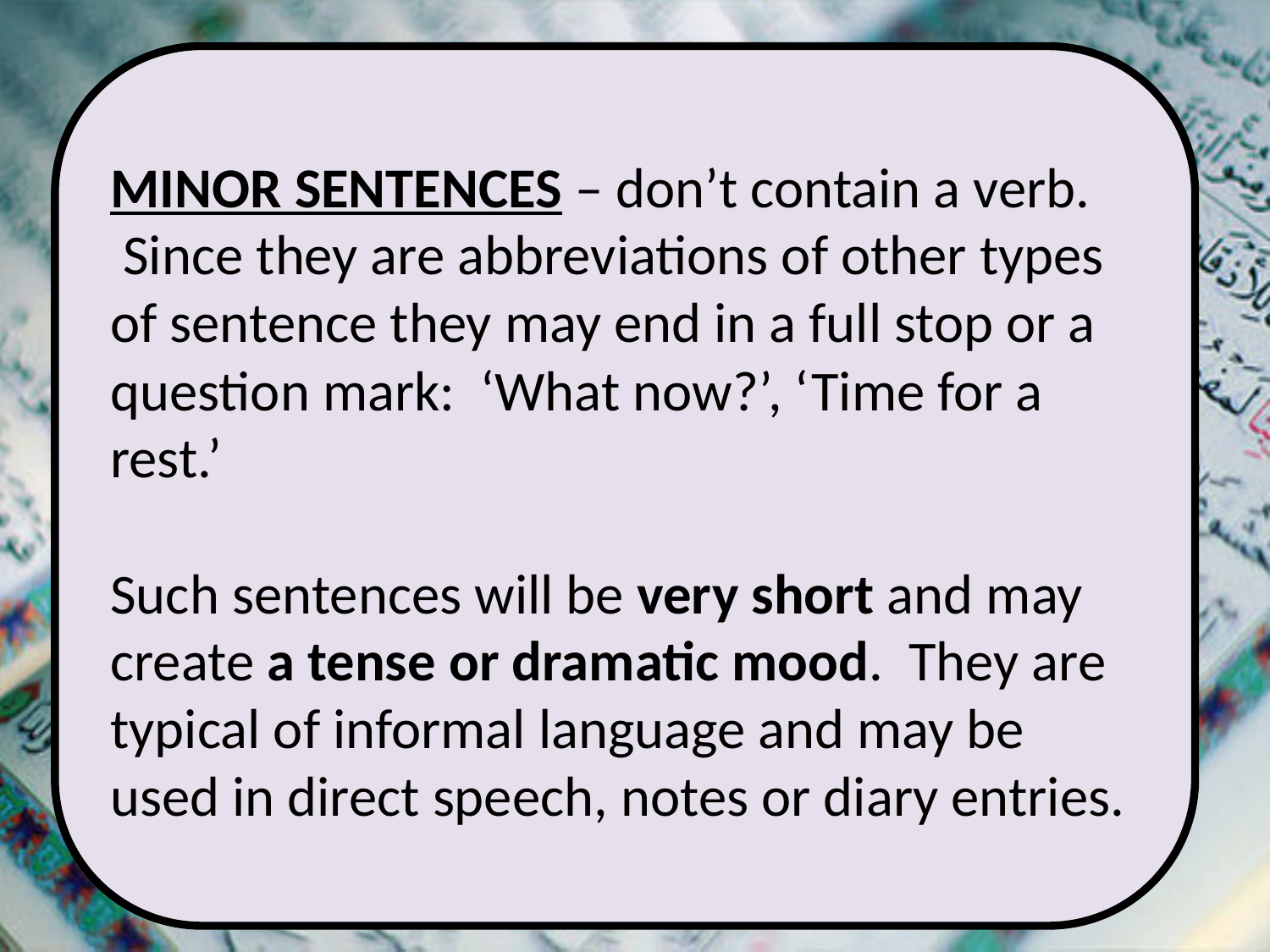

MINOR SENTENCES – don’t contain a verb.     Since they are abbreviations of other types of sentence they may end in a full stop or a question mark:  ‘What now?’, ‘Time for a rest.’

Such sentences will be very short and may create a tense or dramatic mood.  They are typical of informal language and may be used in direct speech, notes or diary entries.